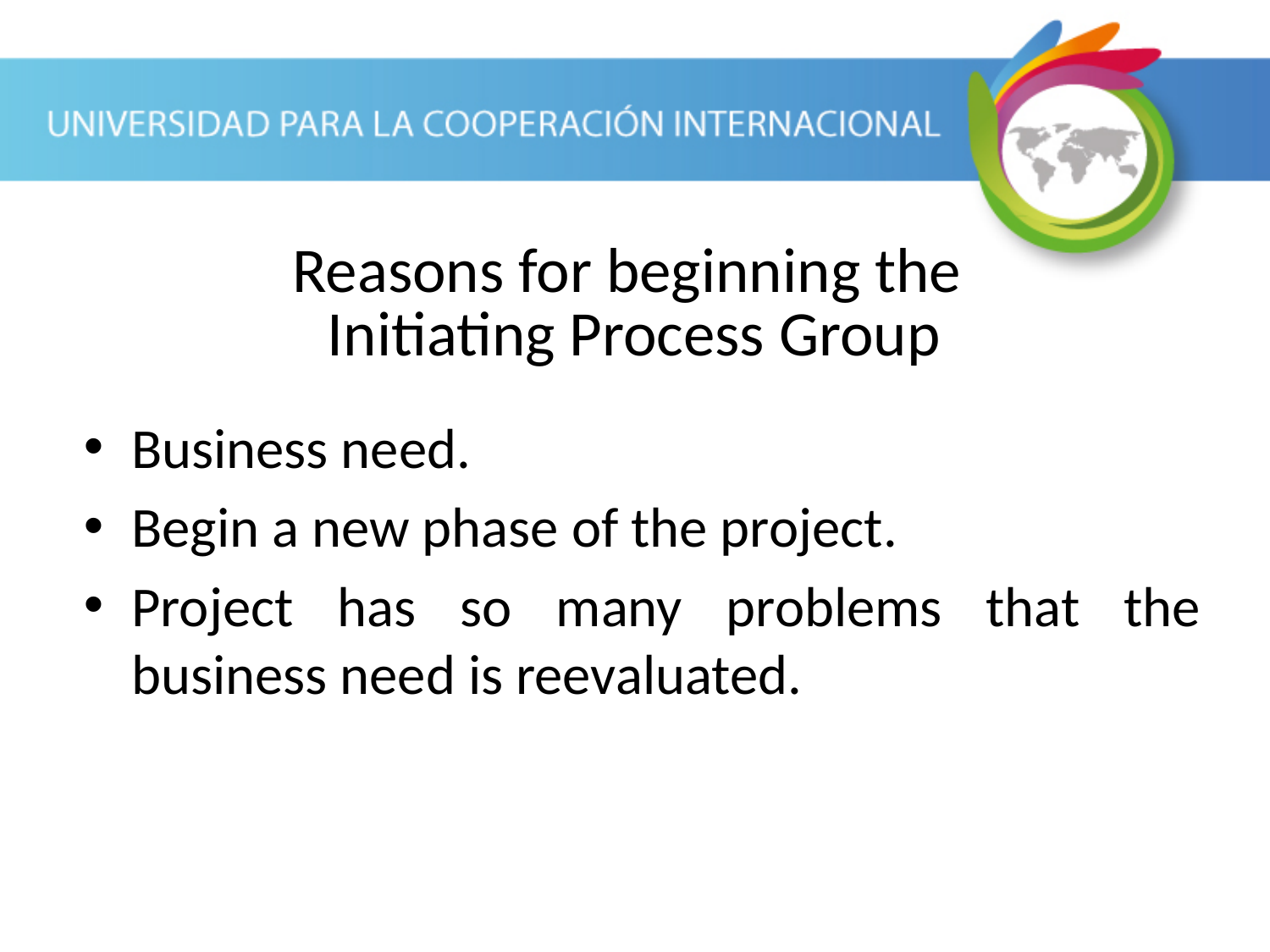

Reasons for beginning the
Initiating Process Group
Business need.
Begin a new phase of the project.
Project has so many problems that the business need is reevaluated.